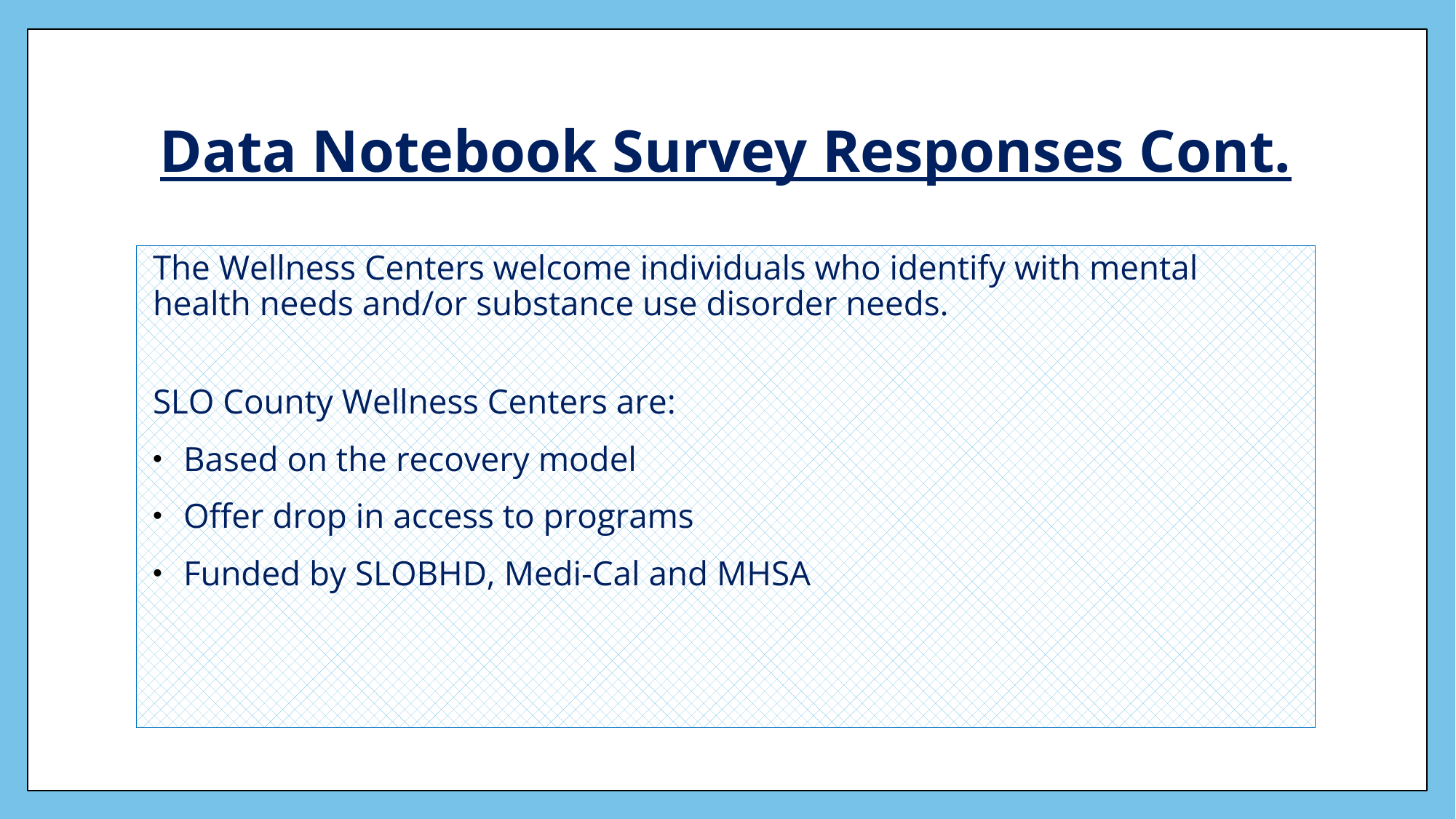

# Data Notebook Survey Responses Cont.
The Wellness Centers welcome individuals who identify with mental health needs and/or substance use disorder needs.

SLO County Wellness Centers are:
 Based on the recovery model
 Offer drop in access to programs
 Funded by SLOBHD, Medi-Cal and MHSA